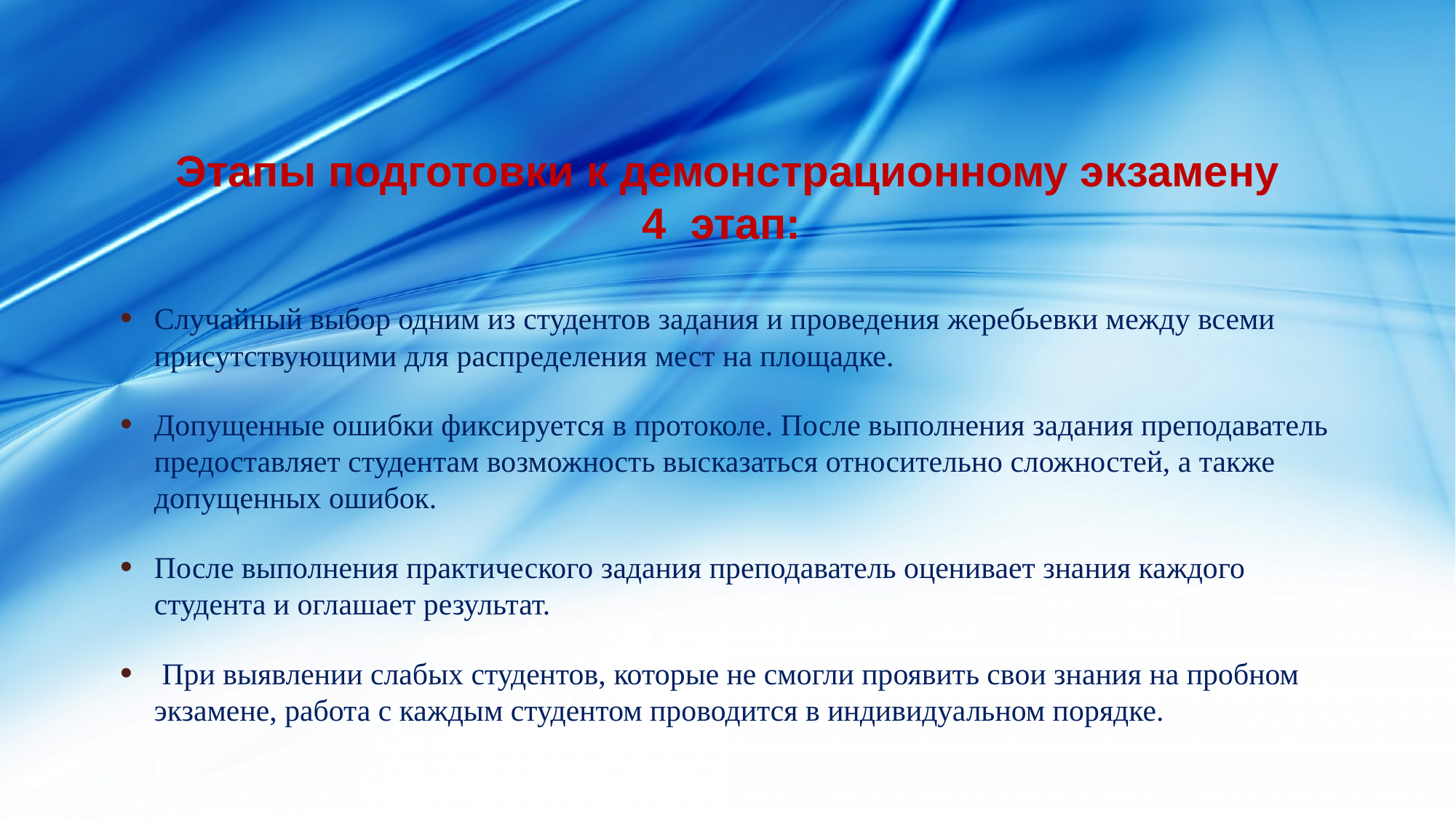

# Этапы подготовки к демонстрационному экзамену 4  этап:
Случайный выбор одним из студентов задания и проведения жеребьевки между всеми присутствующими для распределения мест на площадке.
Допущенные ошибки фиксируется в протоколе. После выполнения задания преподаватель предоставляет студентам возможность высказаться относительно сложностей, а также допущенных ошибок.
После выполнения практического задания преподаватель оценивает знания каждого студента и оглашает результат.
 При выявлении слабых студентов, которые не смогли проявить свои знания на пробном экзамене, работа с каждым студентом проводится в индивидуальном порядке.